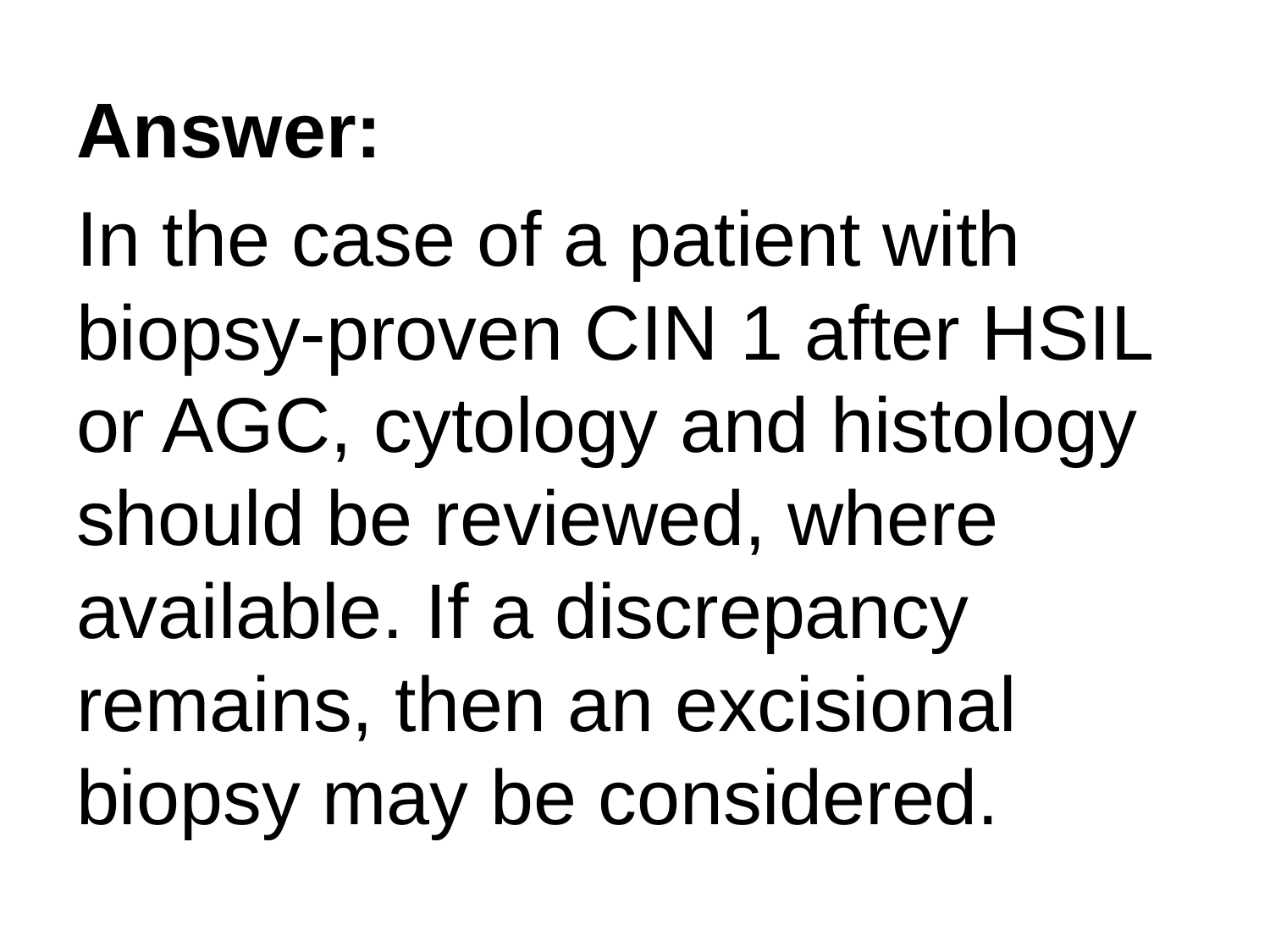

Answer:
In the case of a patient with biopsy-proven CIN 1 after HSIL or AGC, cytology and histology should be reviewed, where available. If a discrepancy remains, then an excisional biopsy may be considered.